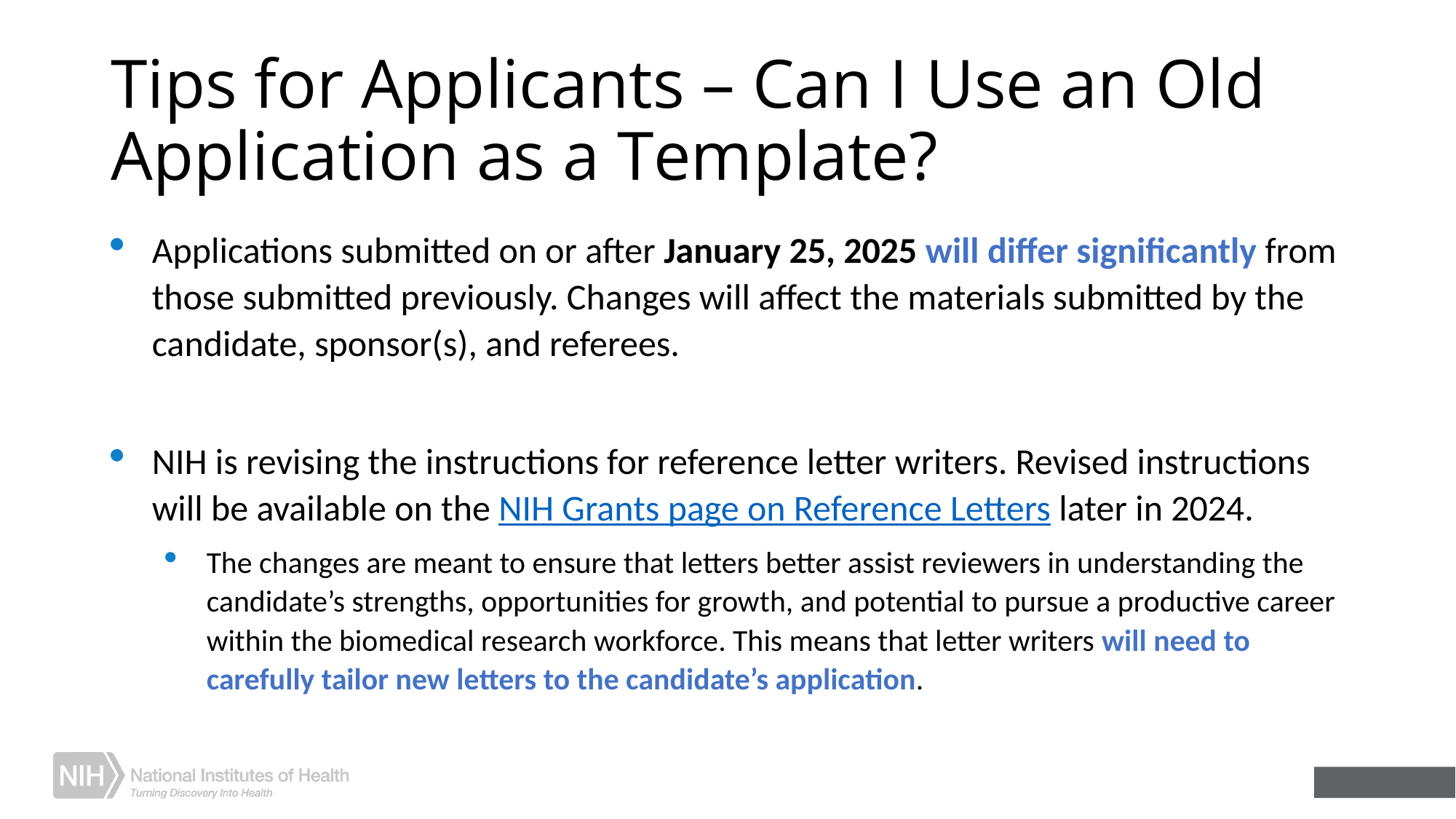

# Tips for Applicants – Can I Use an Old Application as a Template?
Applications submitted on or after January 25, 2025 will differ significantly from those submitted previously. Changes will affect the materials submitted by the candidate, sponsor(s), and referees.

NIH is revising the instructions for reference letter writers. Revised instructions will be available on the NIH Grants page on Reference Letters later in 2024.
The changes are meant to ensure that letters better assist reviewers in understanding the candidate’s strengths, opportunities for growth, and potential to pursue a productive career within the biomedical research workforce. This means that letter writers will need to carefully tailor new letters to the candidate’s application.